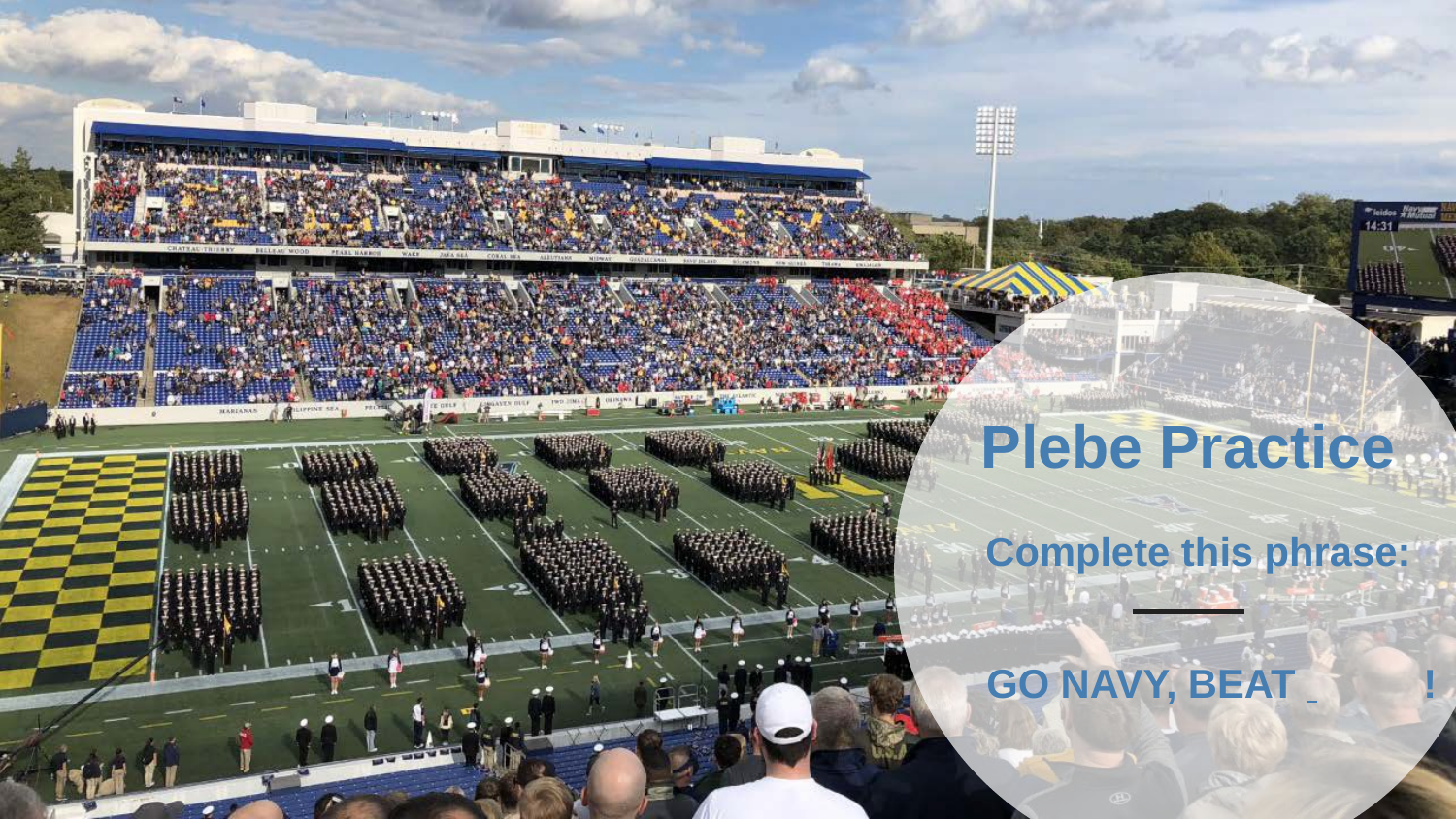

Plebe Practice
Complete this phrase:

GO NAVY, BEAT  	!